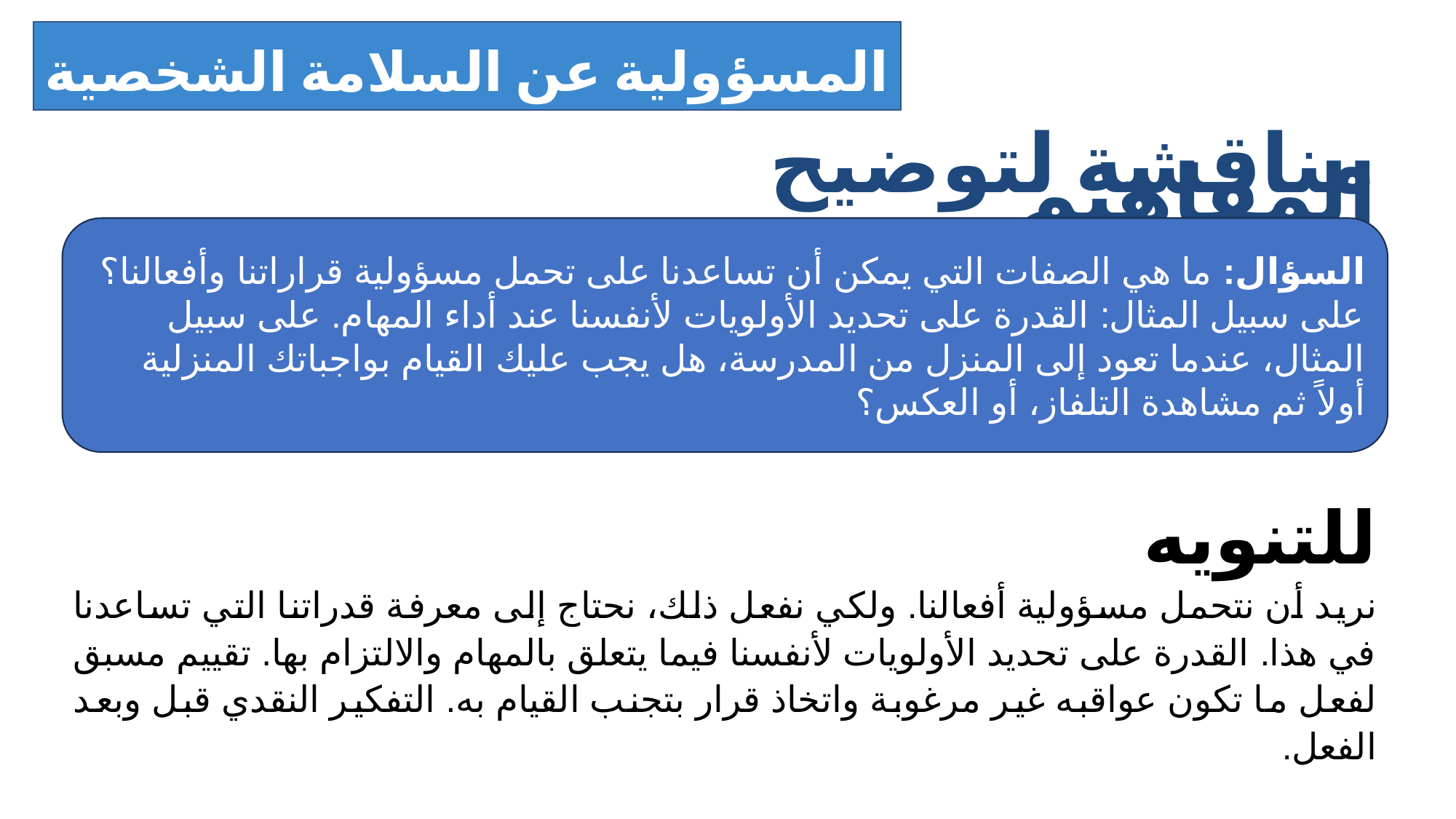

المسؤولية عن السلامة الشخصية والمتبادلة
مناقشة لتوضيح المفاهيم
السؤال: ما هي الصفات التي يمكن أن تساعدنا على تحمل مسؤولية قراراتنا وأفعالنا؟
على سبيل المثال: القدرة على تحديد الأولويات لأنفسنا عند أداء المهام. على سبيل المثال، عندما تعود إلى المنزل من المدرسة، هل يجب عليك القيام بواجباتك المنزلية أولاً ثم مشاهدة التلفاز، أو العكس؟
للتنويه
نريد أن نتحمل مسؤولية أفعالنا. ولكي نفعل ذلك، نحتاج إلى معرفة قدراتنا التي تساعدنا في هذا. القدرة على تحديد الأولويات لأنفسنا فيما يتعلق بالمهام والالتزام بها. تقييم مسبق لفعل ما تكون عواقبه غير مرغوبة واتخاذ قرار بتجنب القيام به. التفكير النقدي قبل وبعد الفعل.